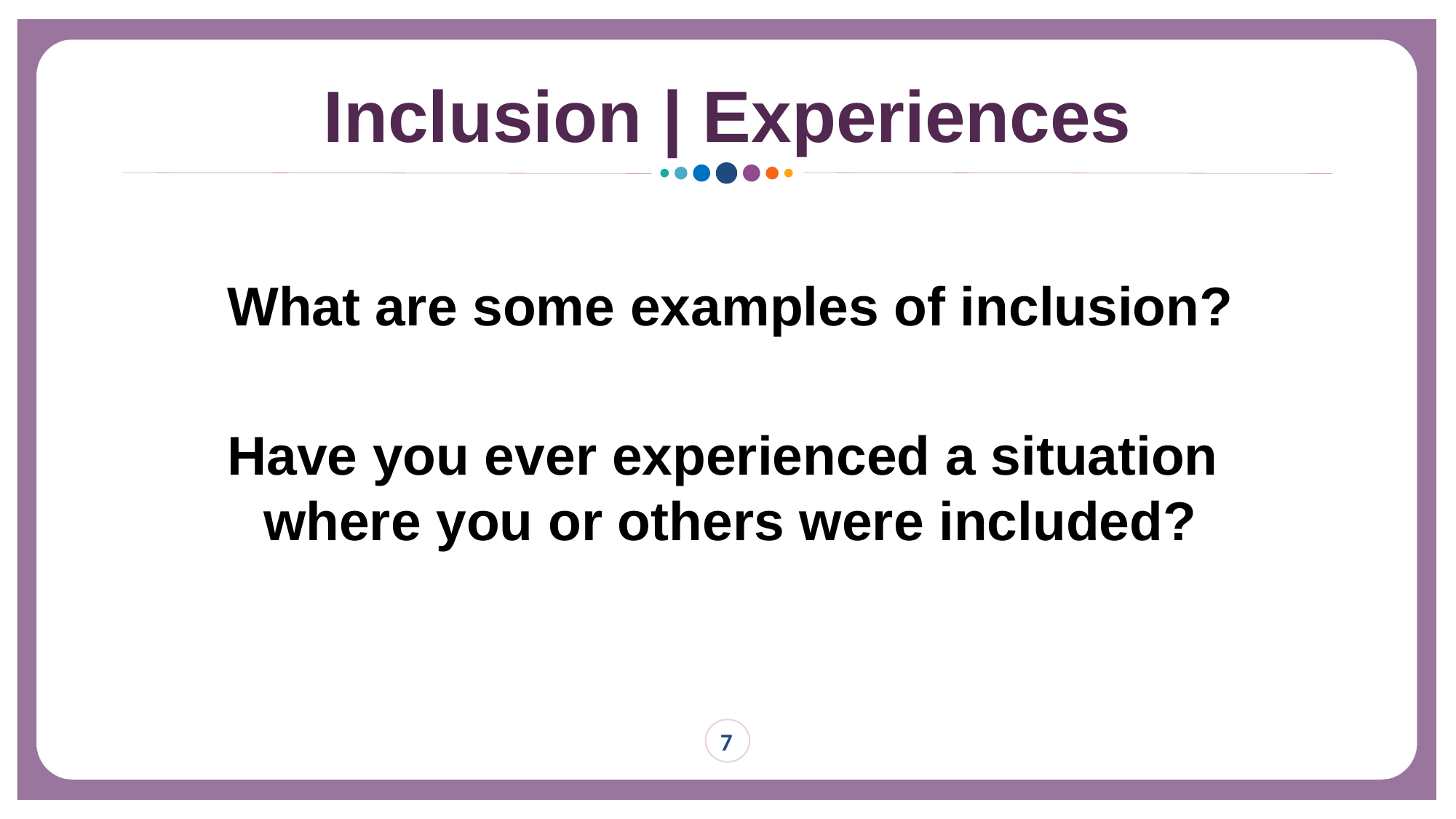

# Inclusion | Experiences
What are some examples of inclusion?
Have you ever experienced a situation
where you or others were included?

7